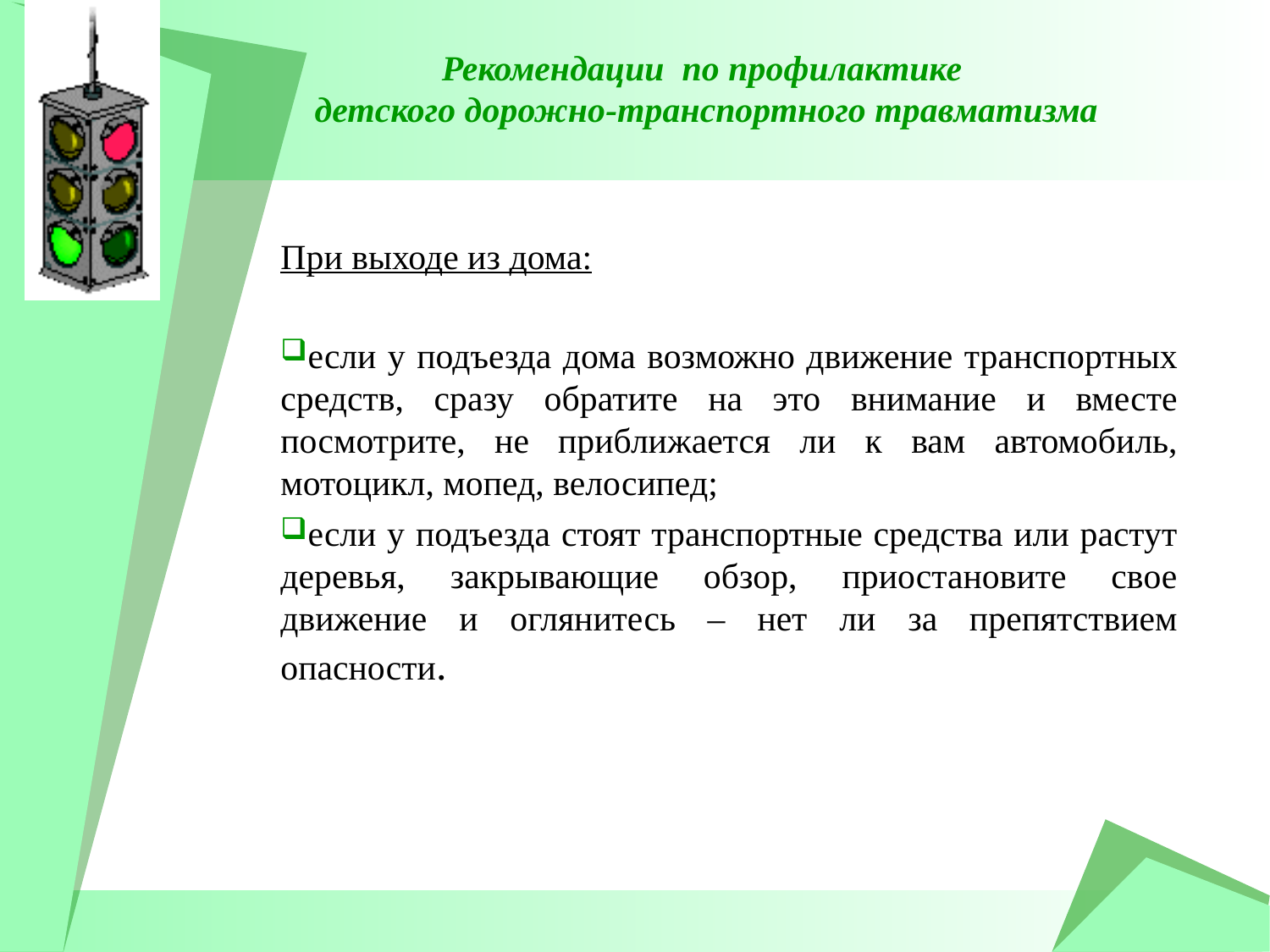

# Рекомендации  по профилактике детского дорожно-транспортного травматизма

При выходе из дома:

если у подъезда дома возможно движение транспортных средств, сразу обратите на это внимание и вместе посмотрите, не приближается ли к вам автомобиль, мотоцикл, мопед, велосипед;
если у подъезда стоят транспортные средства или растут деревья, закрывающие обзор, приостановите свое движение и оглянитесь – нет ли за препятствием опасности.